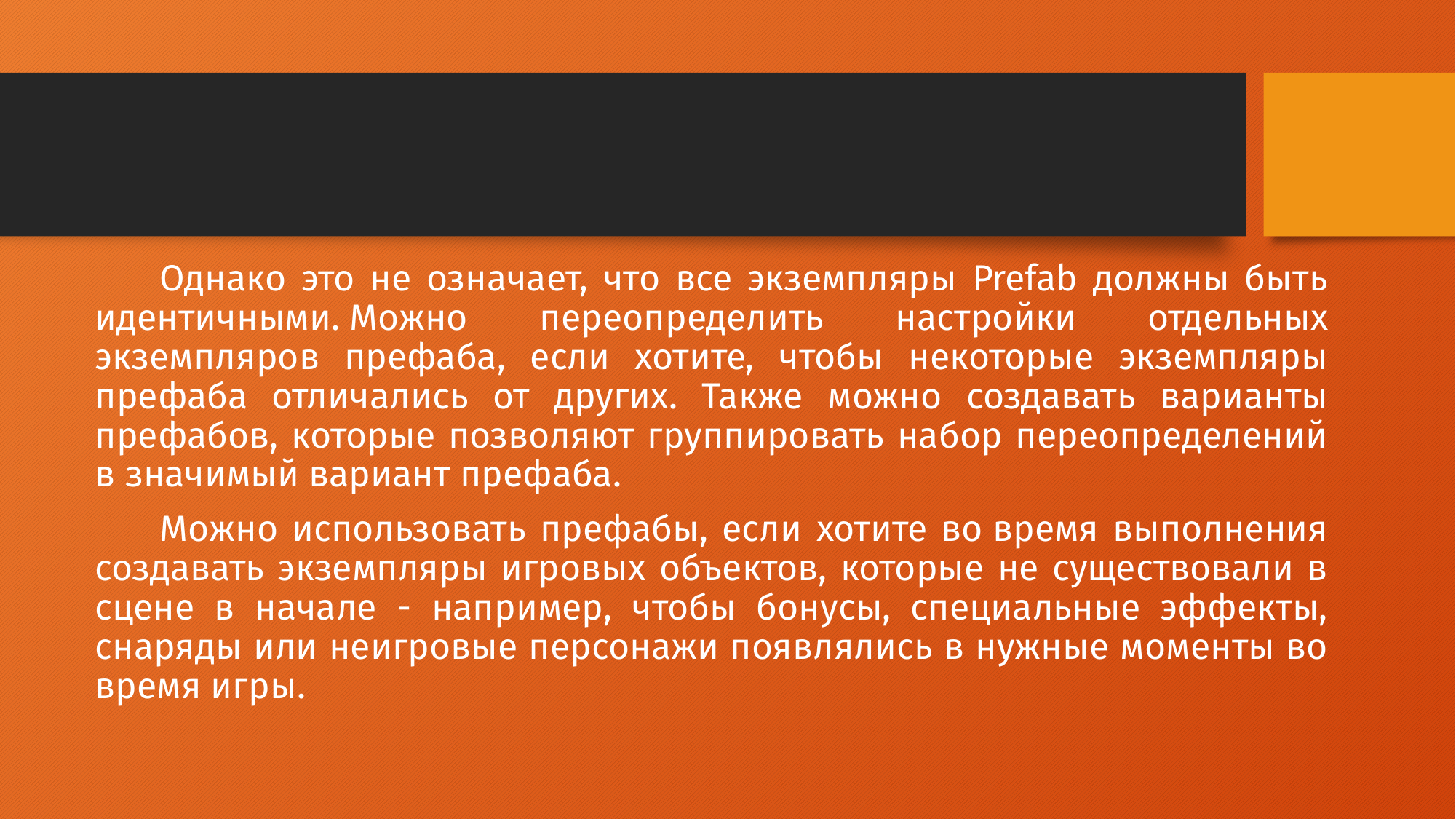

Однако это не означает, что все экземпляры Prefab должны быть идентичными. Можно переопределить настройки отдельных экземпляров префаба, если хотите, чтобы некоторые экземпляры префаба отличались от других. Также можно создавать варианты префабов, которые позволяют группировать набор переопределений в значимый вариант префаба.
Можно использовать префабы, если хотите во время выполнения создавать экземпляры игровых объектов, которые не существовали в сцене в начале - например, чтобы бонусы, специальные эффекты, снаряды или неигровые персонажи появлялись в нужные моменты во время игры.